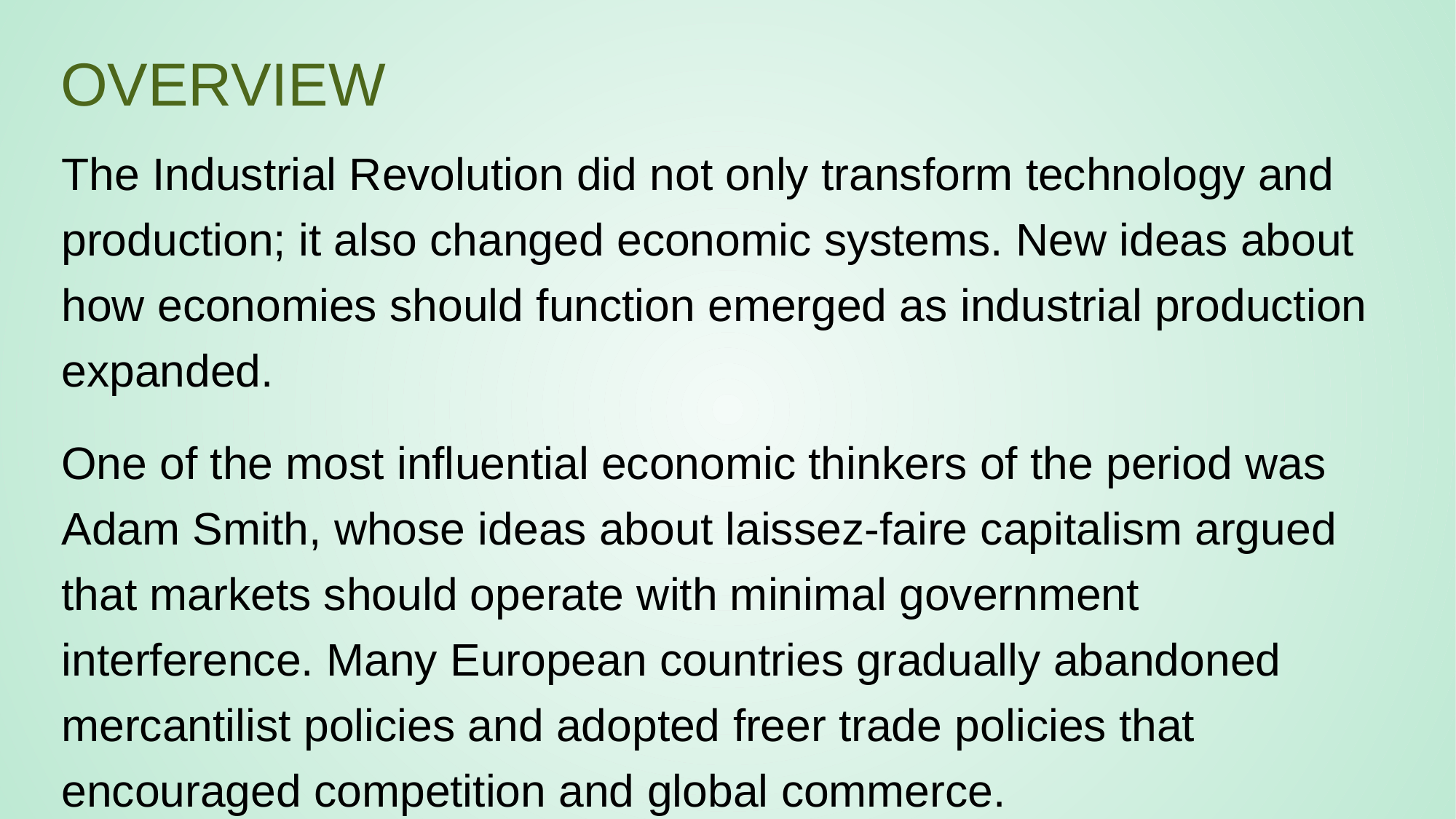

# Overview
The Industrial Revolution did not only transform technology and production; it also changed economic systems. New ideas about how economies should function emerged as industrial production expanded.
One of the most influential economic thinkers of the period was Adam Smith, whose ideas about laissez-faire capitalism argued that markets should operate with minimal government interference. Many European countries gradually abandoned mercantilist policies and adopted freer trade policies that encouraged competition and global commerce.